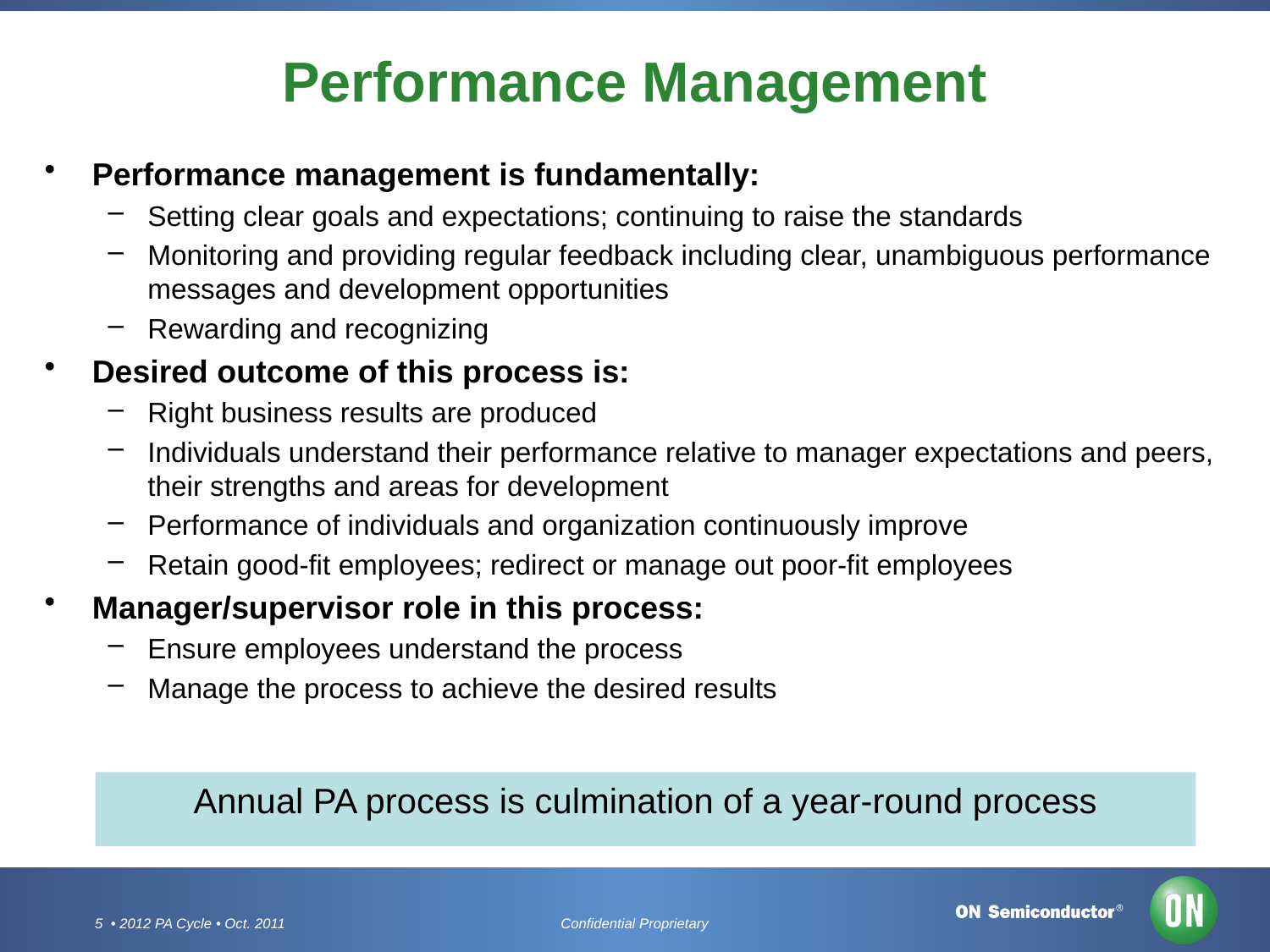

# Performance Management
Performance management is fundamentally:
Setting clear goals and expectations; continuing to raise the standards
Monitoring and providing regular feedback including clear, unambiguous performance messages and development opportunities
Rewarding and recognizing
Desired outcome of this process is:
Right business results are produced
Individuals understand their performance relative to manager expectations and peers, their strengths and areas for development
Performance of individuals and organization continuously improve
Retain good-fit employees; redirect or manage out poor-fit employees
Manager/supervisor role in this process:
Ensure employees understand the process
Manage the process to achieve the desired results

Annual PA process is culmination of a year-round process